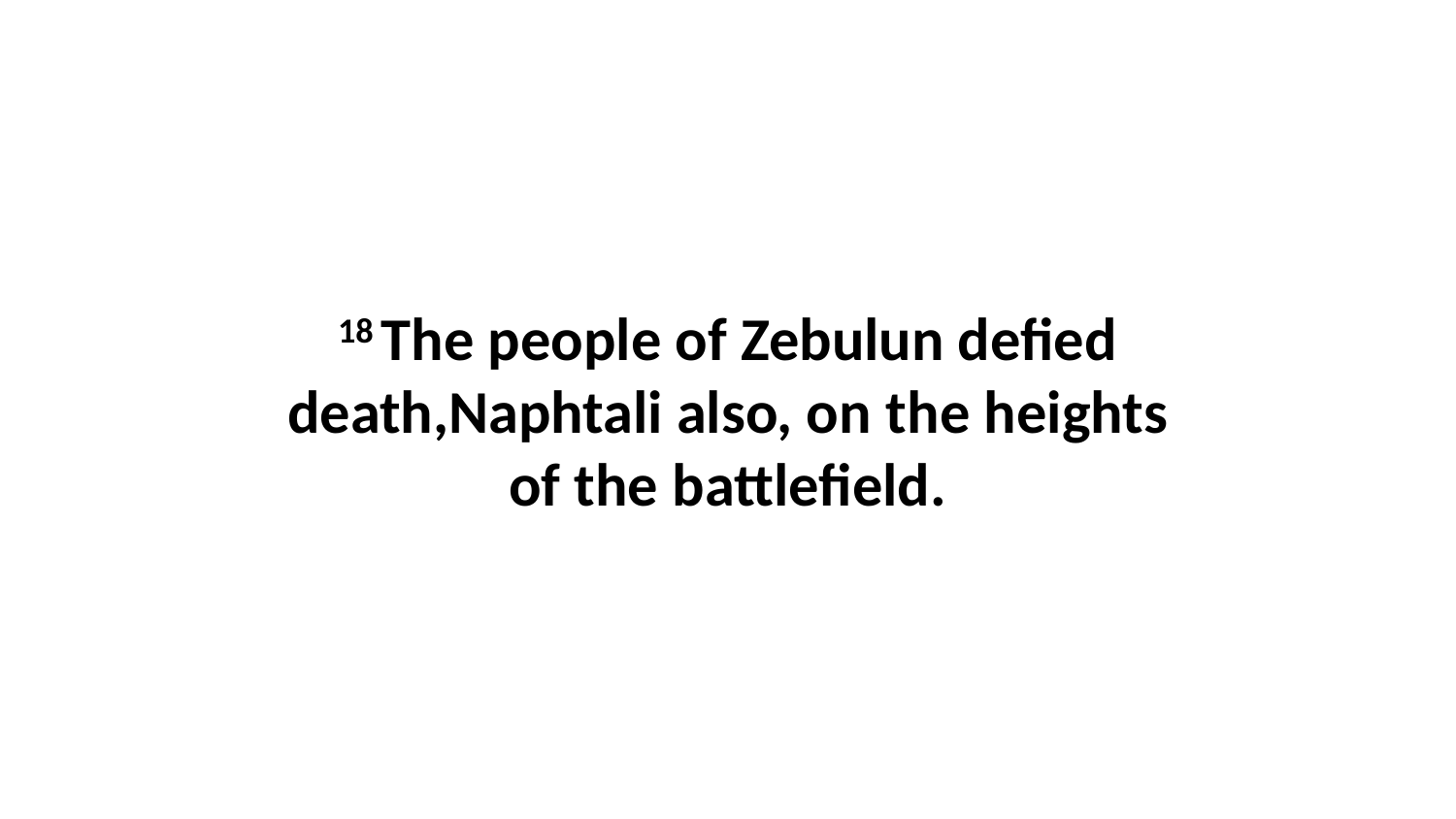

18 The people of Zebulun defied death,Naphtali also, on the heights of the battlefield.